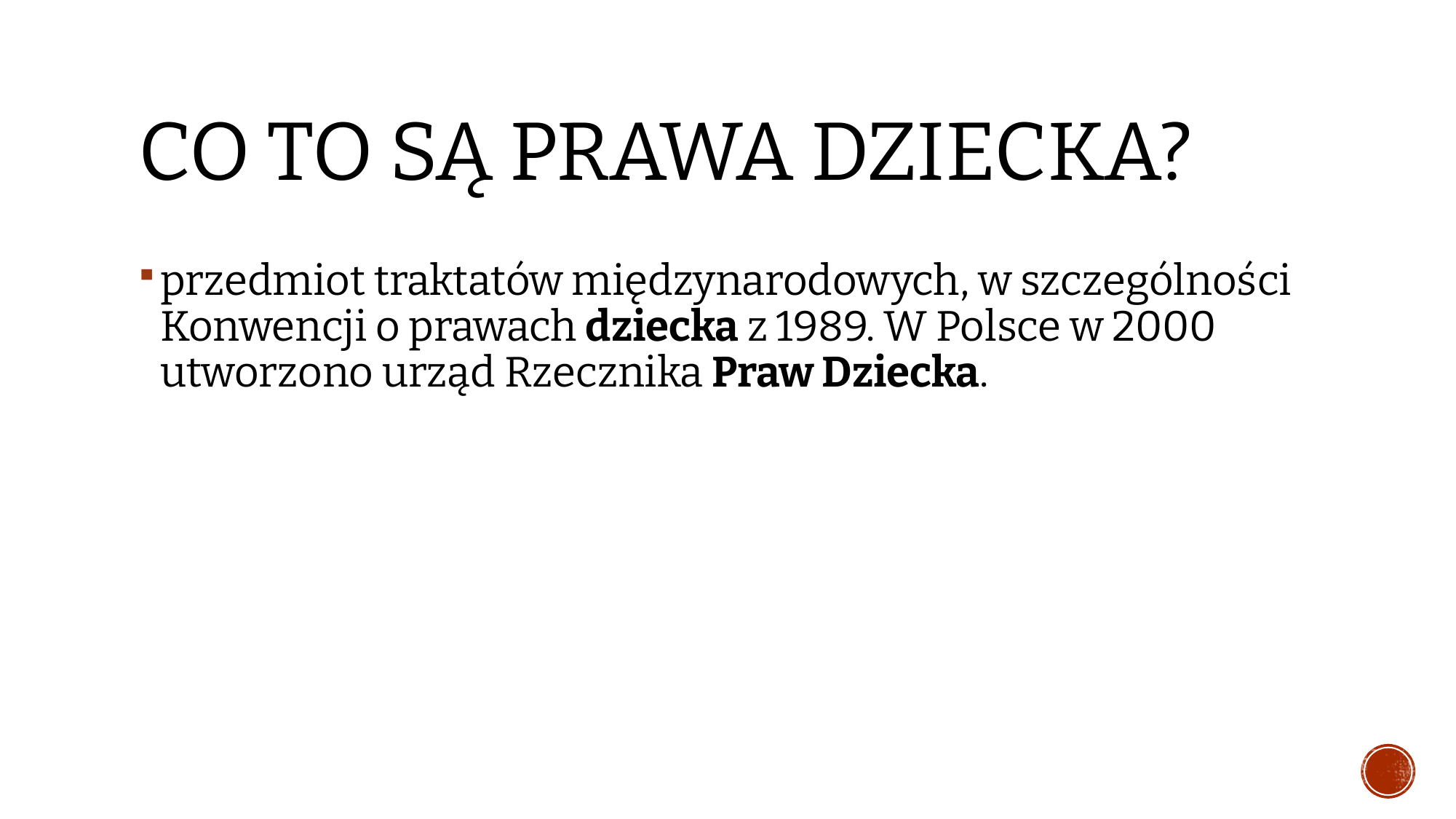

# Co to są prawa dziecka?
przedmiot traktatów międzynarodowych, w szczególności Konwencji o prawach dziecka z 1989. W Polsce w 2000 utworzono urząd Rzecznika Praw Dziecka.